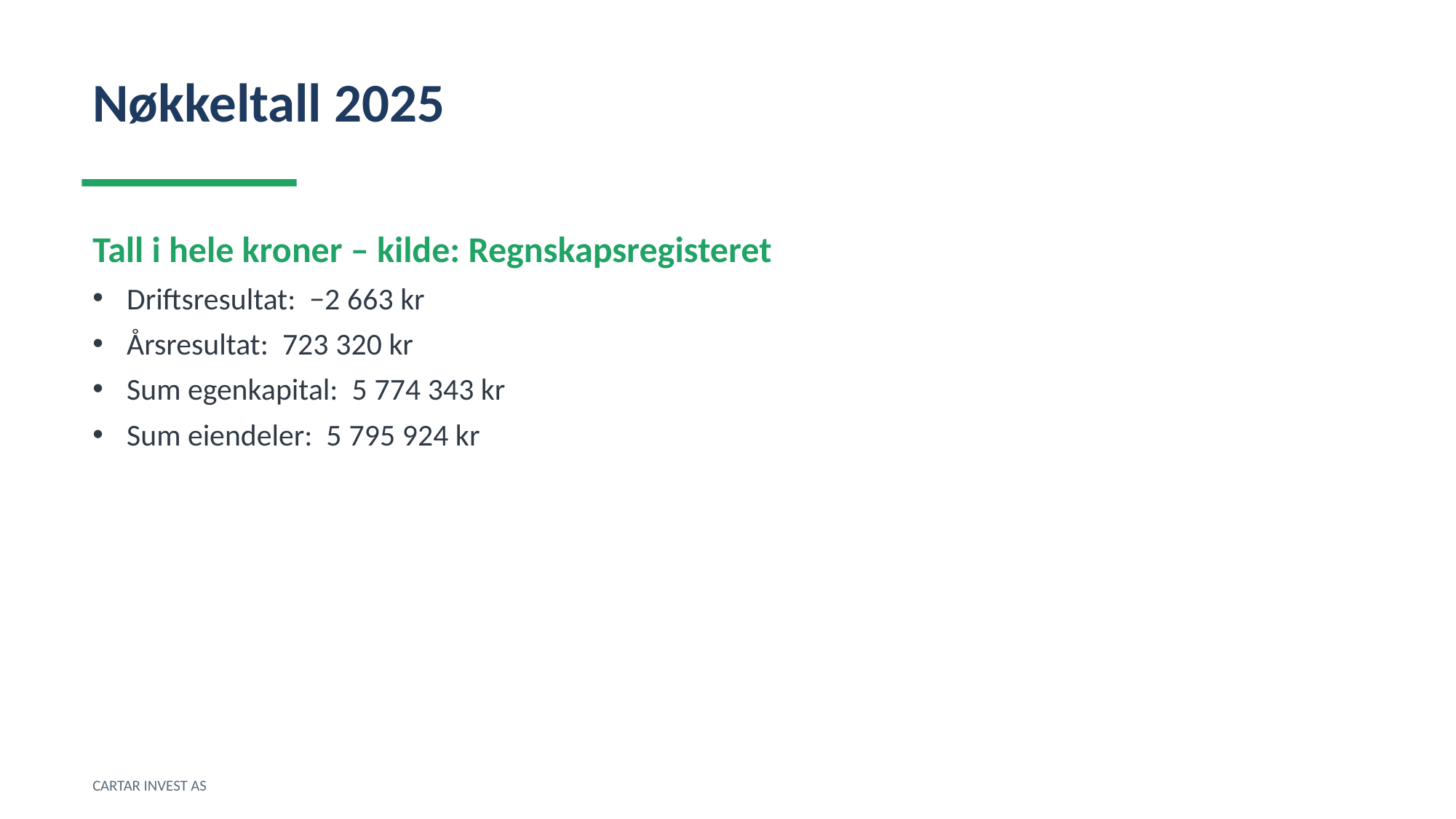

Nøkkeltall 2025

Tall i hele kroner – kilde: Regnskapsregisteret
Driftsresultat:  −2 663 kr
Årsresultat:  723 320 kr
Sum egenkapital:  5 774 343 kr
Sum eiendeler:  5 795 924 kr
CARTAR INVEST AS